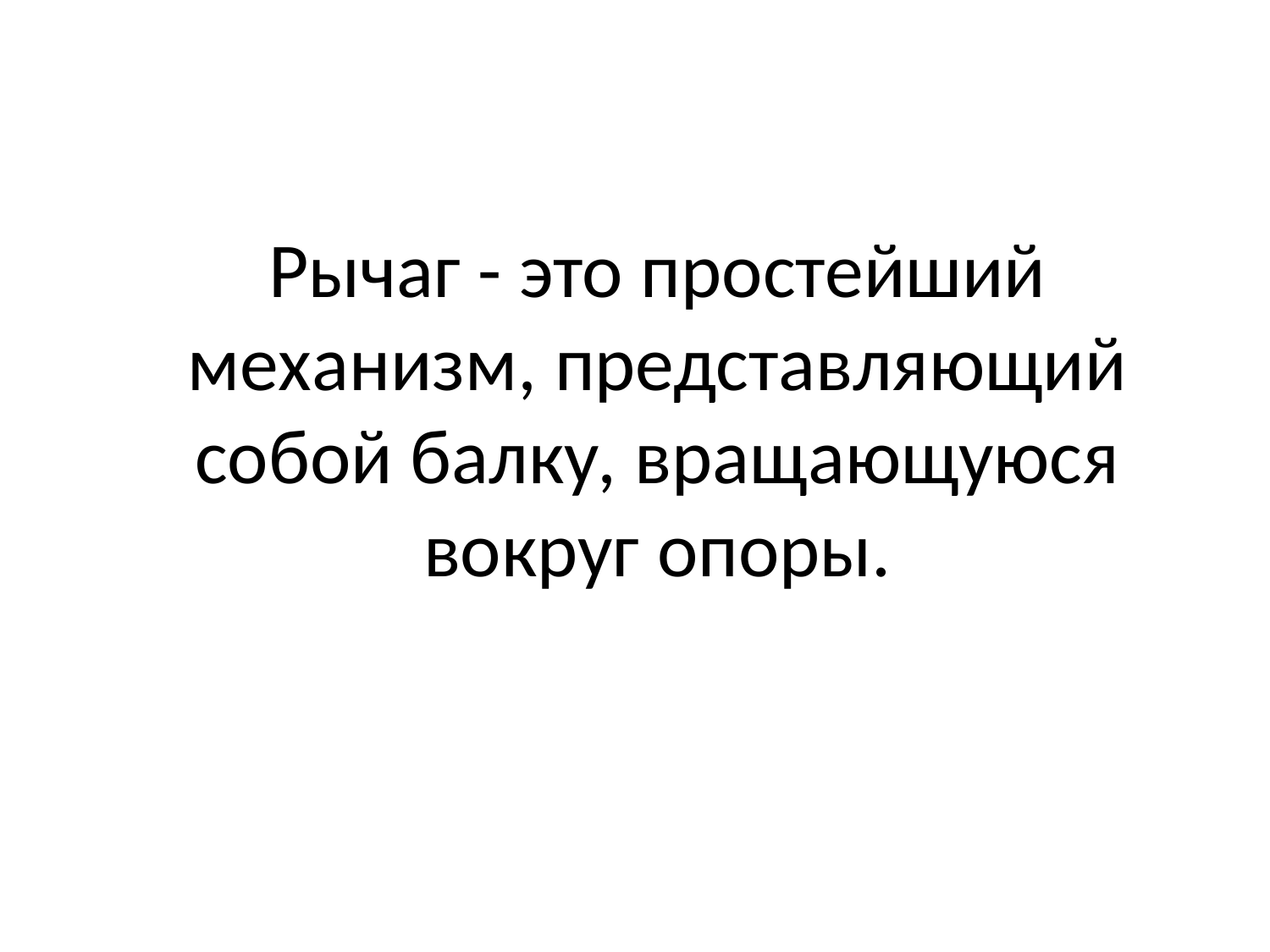

# Рычаг - это простейший механизм, представляющий собой балку, вращающуюся вокруг опоры.